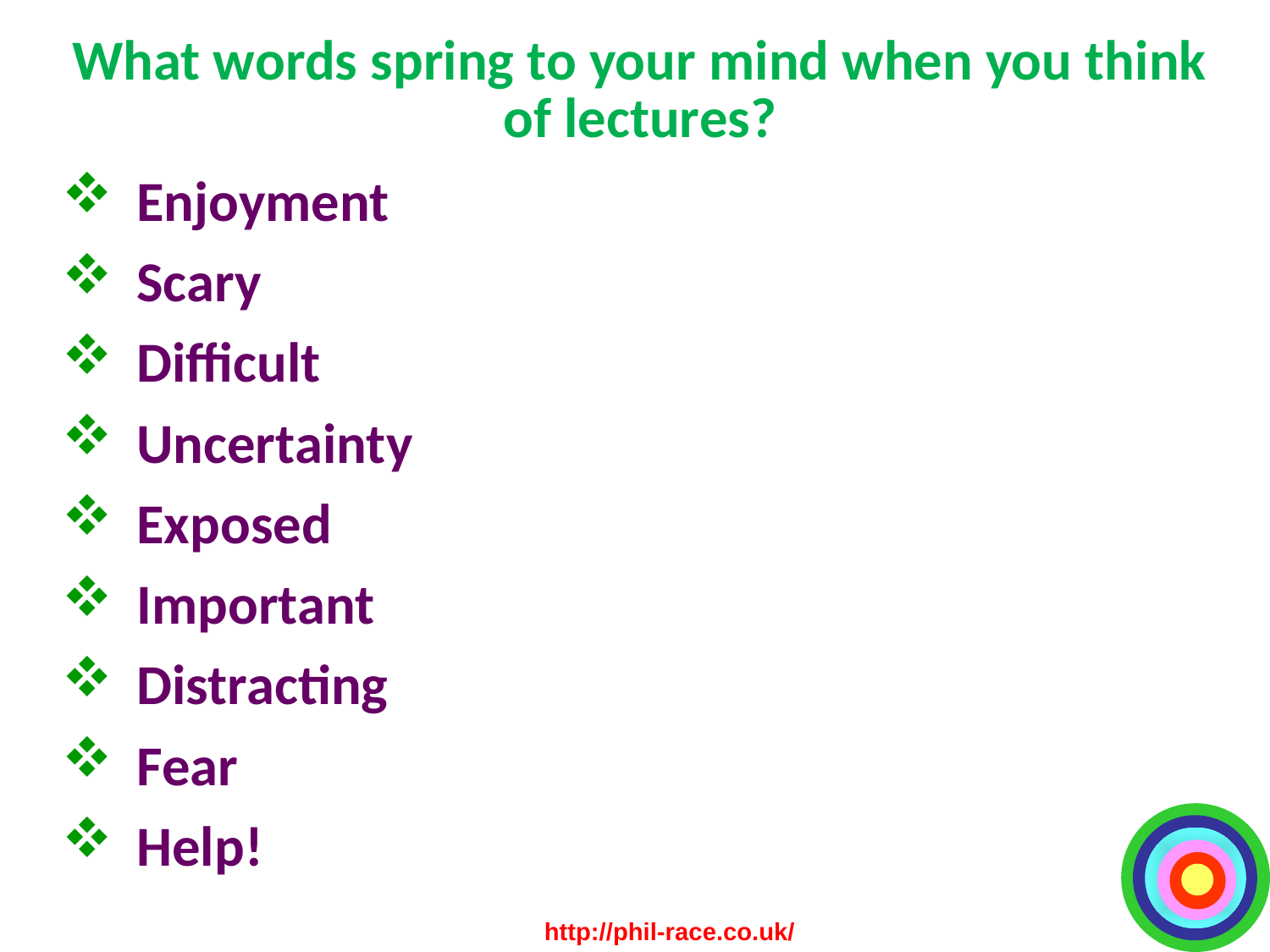

# What words spring to your mind when you think of lectures?
Enjoyment
Scary
Difficult
Uncertainty
Exposed
Important
Distracting
Fear
Help!